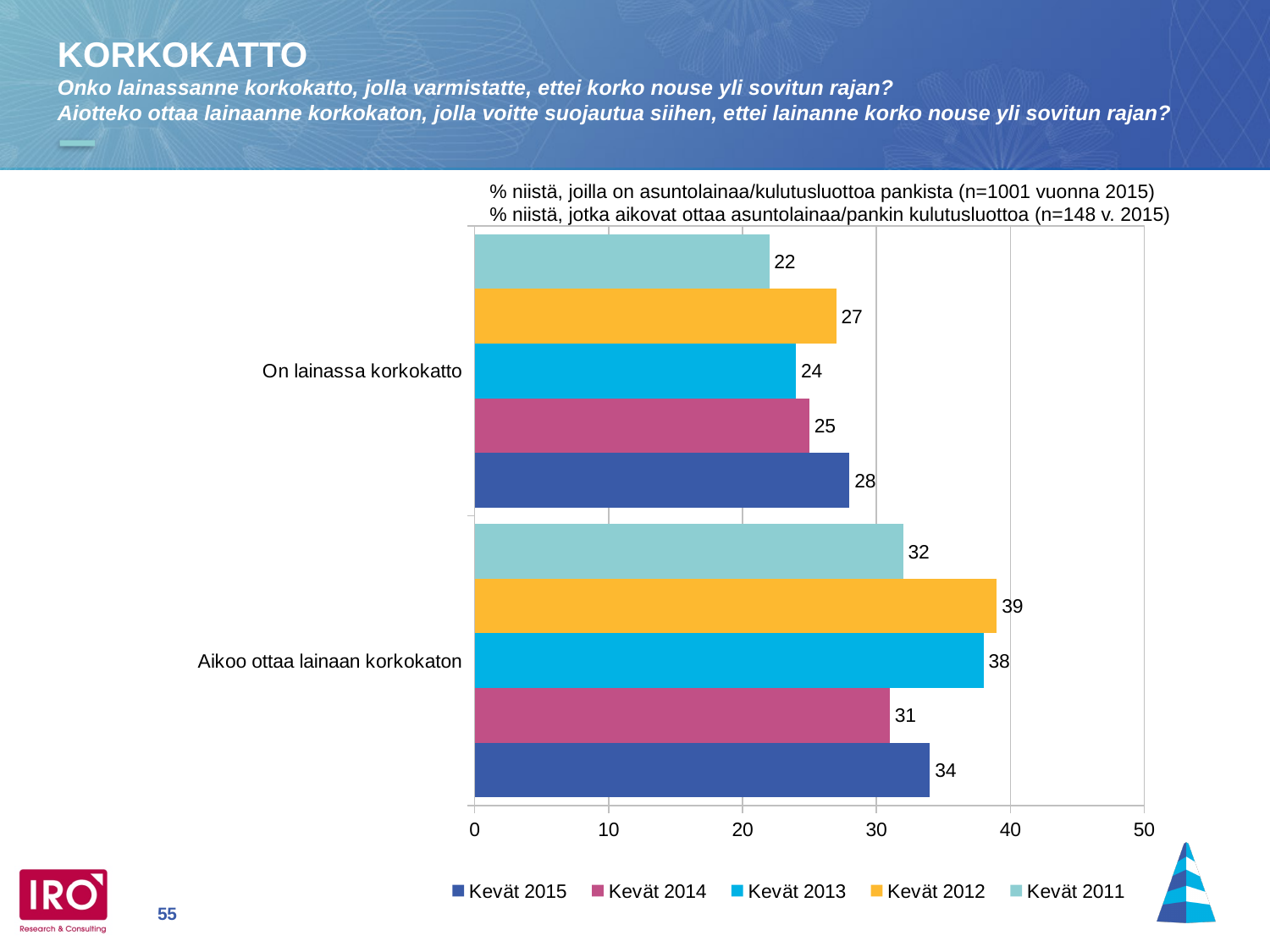

KORKOKATTO
Onko lainassanne korkokatto, jolla varmistatte, ettei korko nouse yli sovitun rajan?
Aiotteko ottaa lainaanne korkokaton, jolla voitte suojautua siihen, ettei lainanne korko nouse yli sovitun rajan?
% niistä, joilla on asuntolainaa/kulutusluottoa pankista (n=1001 vuonna 2015)
% niistä, jotka aikovat ottaa asuntolainaa/pankin kulutusluottoa (n=148 v. 2015)

### Chart

| Category | Kevät 2011 | Kevät 2012 | Kevät 2013 | Kevät 2014 | Kevät 2015 |
|---|---|---|---|---|---|
| On lainassa korkokatto | 22.0 | 27.0 | 24.0 | 25.0 | 28.0 |
| Aikoo ottaa lainaan korkokaton | 32.0 | 39.0 | 38.0 | 31.0 | 34.0 |